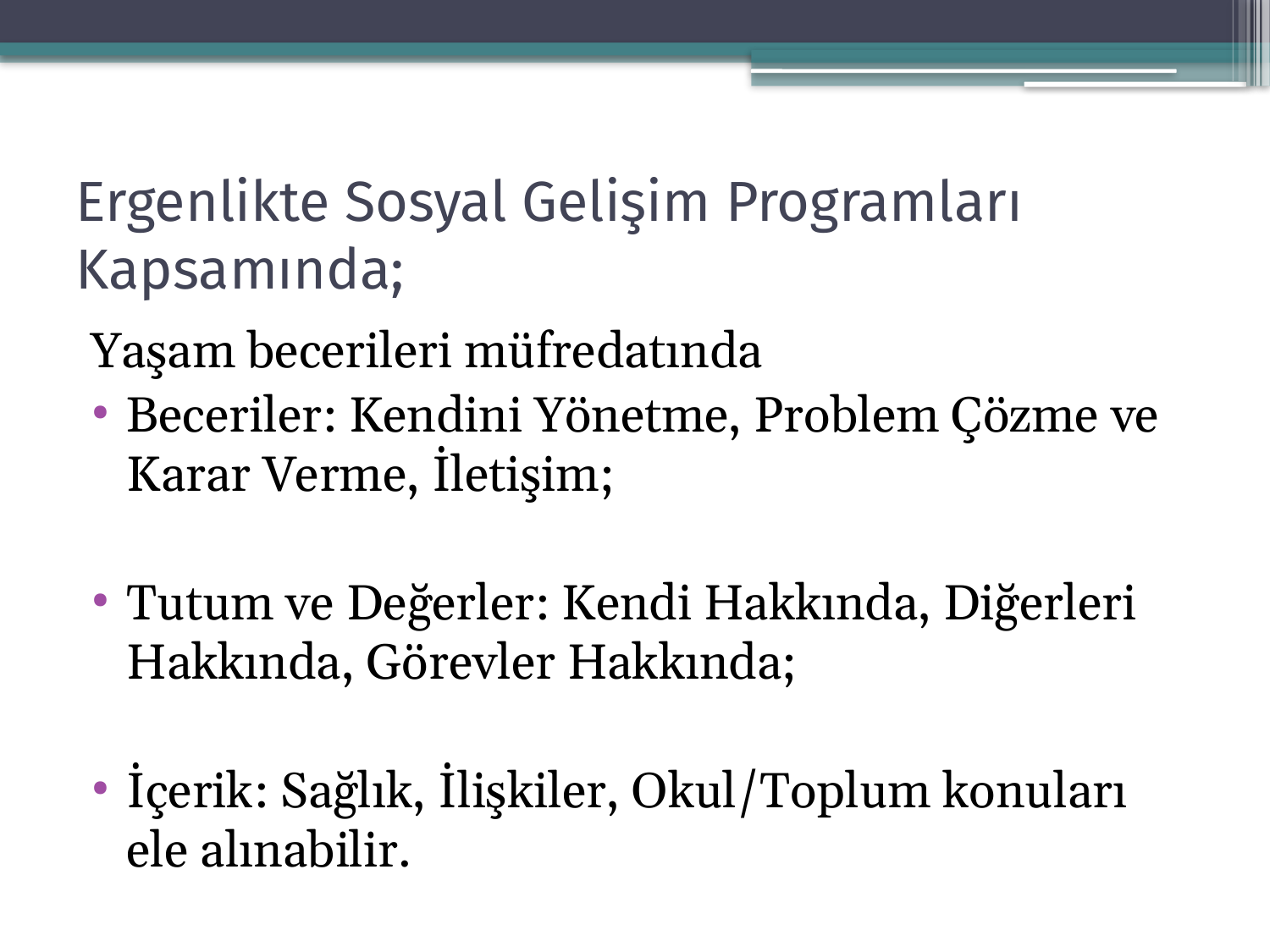

# Ergenlikte Sosyal Gelişim Programları Kapsamında;
Yaşam becerileri müfredatında
Beceriler: Kendini Yönetme, Problem Çözme ve Karar Verme, İletişim;

Tutum ve Değerler: Kendi Hakkında, Diğerleri Hakkında, Görevler Hakkında;

İçerik: Sağlık, İlişkiler, Okul/Toplum konuları ele alınabilir.